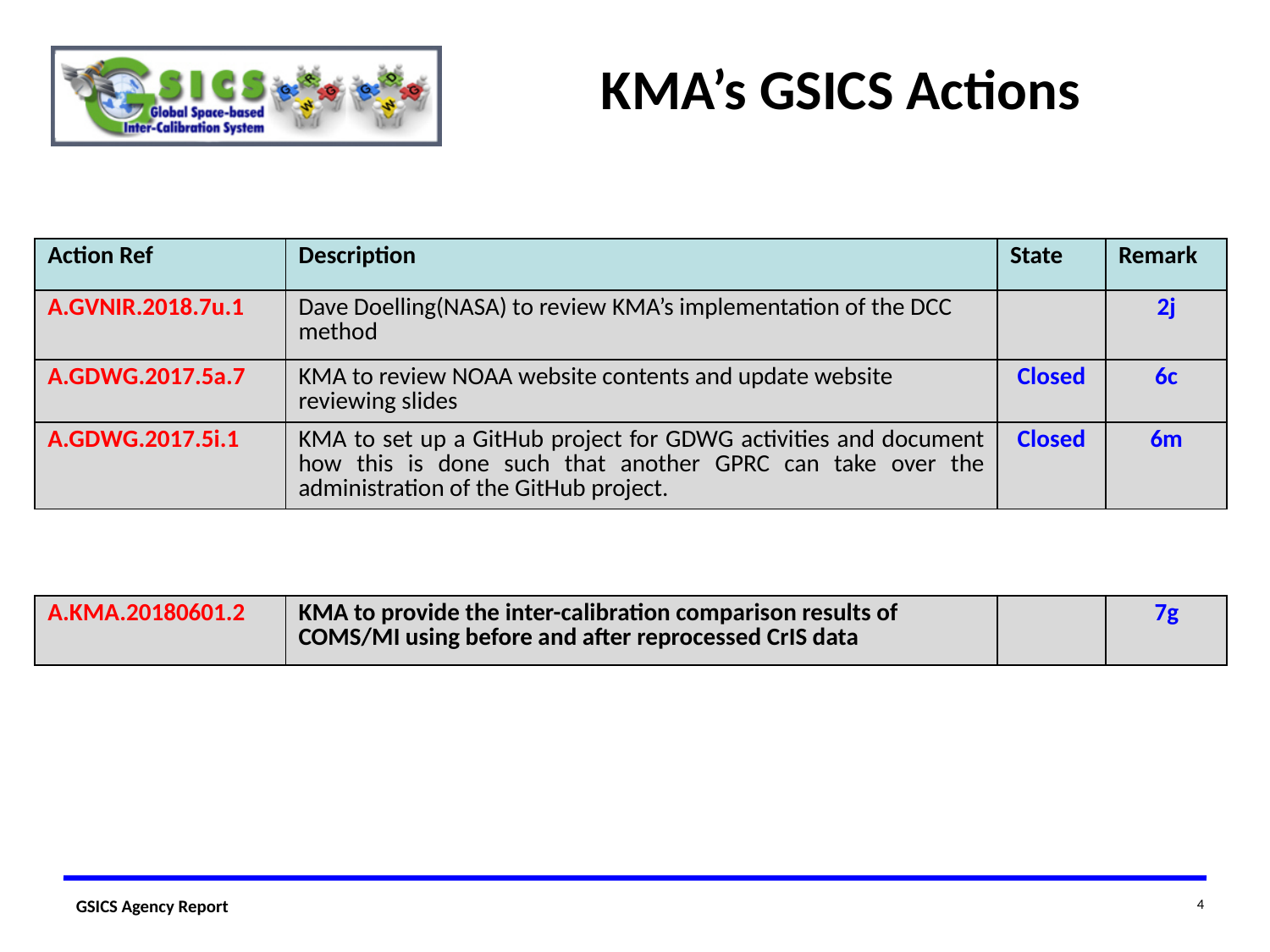

# KMA’s GSICS Actions

| Action Ref | Description | State | Remark |
| --- | --- | --- | --- |
| A.GVNIR.2018.7u.1 | Dave Doelling(NASA) to review KMA’s implementation of the DCC method |  | 2j |
| A.GDWG.2017.5a.7 | KMA to review NOAA website contents and update website reviewing slides | Closed | 6c |
| A.GDWG.2017.5i.1 | KMA to set up a GitHub project for GDWG activities and document how this is done such that another GPRC can take over the administration of the GitHub project. | Closed | 6m |
| A.KMA.20180601.2 | KMA to provide the inter-calibration comparison results of COMS/MI using before and after reprocessed CrIS data |  | 7g |
| --- | --- | --- | --- |
4